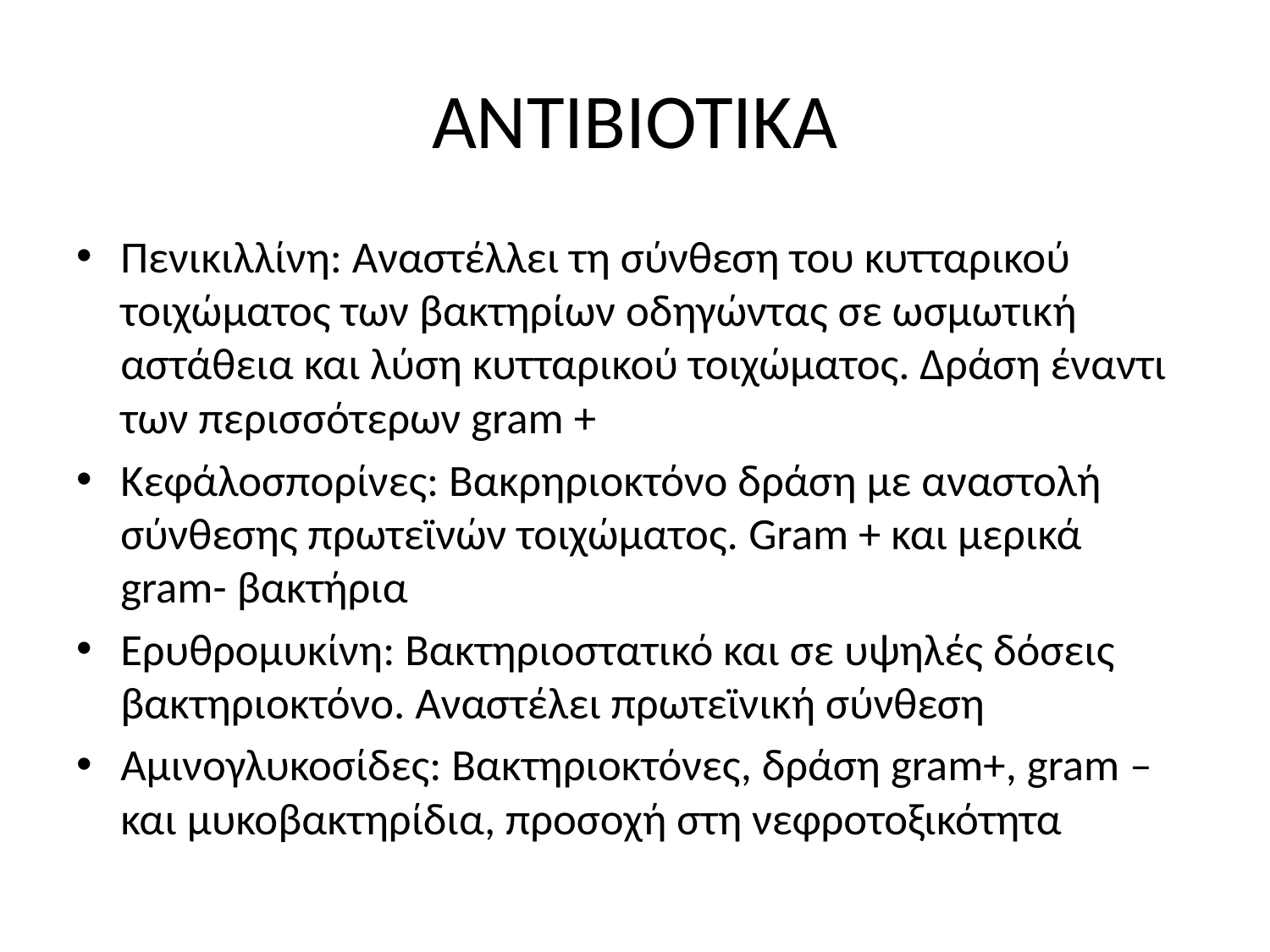

# ΑΝΤΙΒΙΟΤΙΚΑ
Πενικιλλίνη: Αναστέλλει τη σύνθεση του κυτταρικού  τοιχώματος των βακτηρίων οδηγώντας σε ωσμωτική αστάθεια και λύση κυτταρικού τοιχώματος. Δράση έναντι των περισσότερων gram +
Κεφάλοσπορίνες: Βακρηριοκτόνο δράση με αναστολή σύνθεσης πρωτεϊνών τοιχώματος. Gram + και μερικά gram- βακτήρια
Ερυθρομυκίνη: Βακτηριοστατικό και σε υψηλές δόσεις βακτηριοκτόνο. Αναστέλει πρωτεϊνική σύνθεση
Αμινογλυκοσίδες: Βακτηριοκτόνες, δράση gram+, gram – και μυκοβακτηρίδια, προσοχή στη νεφροτοξικότητα